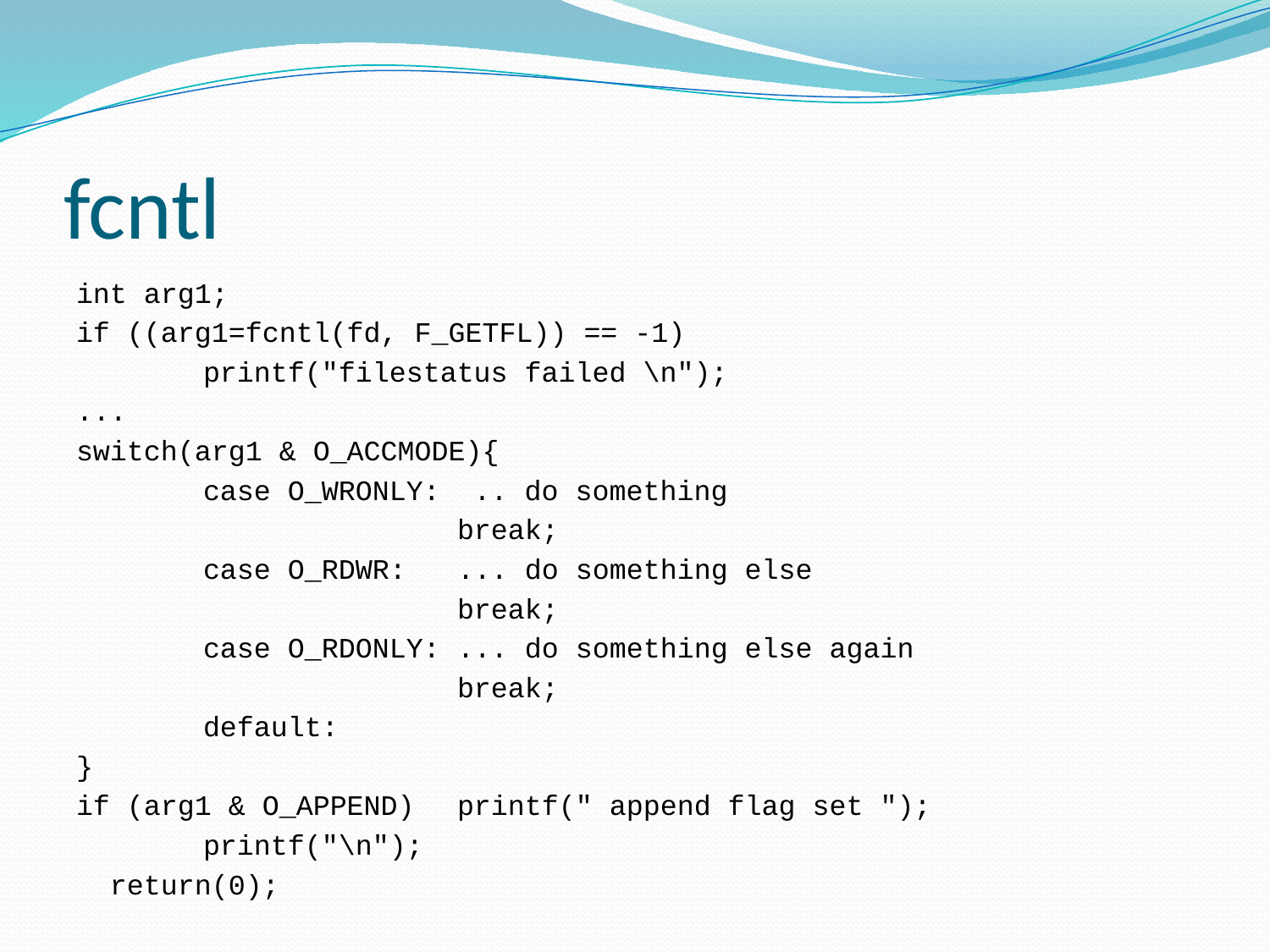

# fcntl
int arg1;
if ((arg1=fcntl(fd, F_GETFL)) == -1)
	printf("filestatus failed \n");
...
switch(arg1 & O_ACCMODE){
	case O_WRONLY:  .. do something
			break;
	case O_RDWR:	... do something else
			break;
	case O_RDONLY:	... do something else again
			break;
	default:
}
if (arg1 & O_APPEND)	printf(" append flag set ");
	printf("\n");
  return(0);